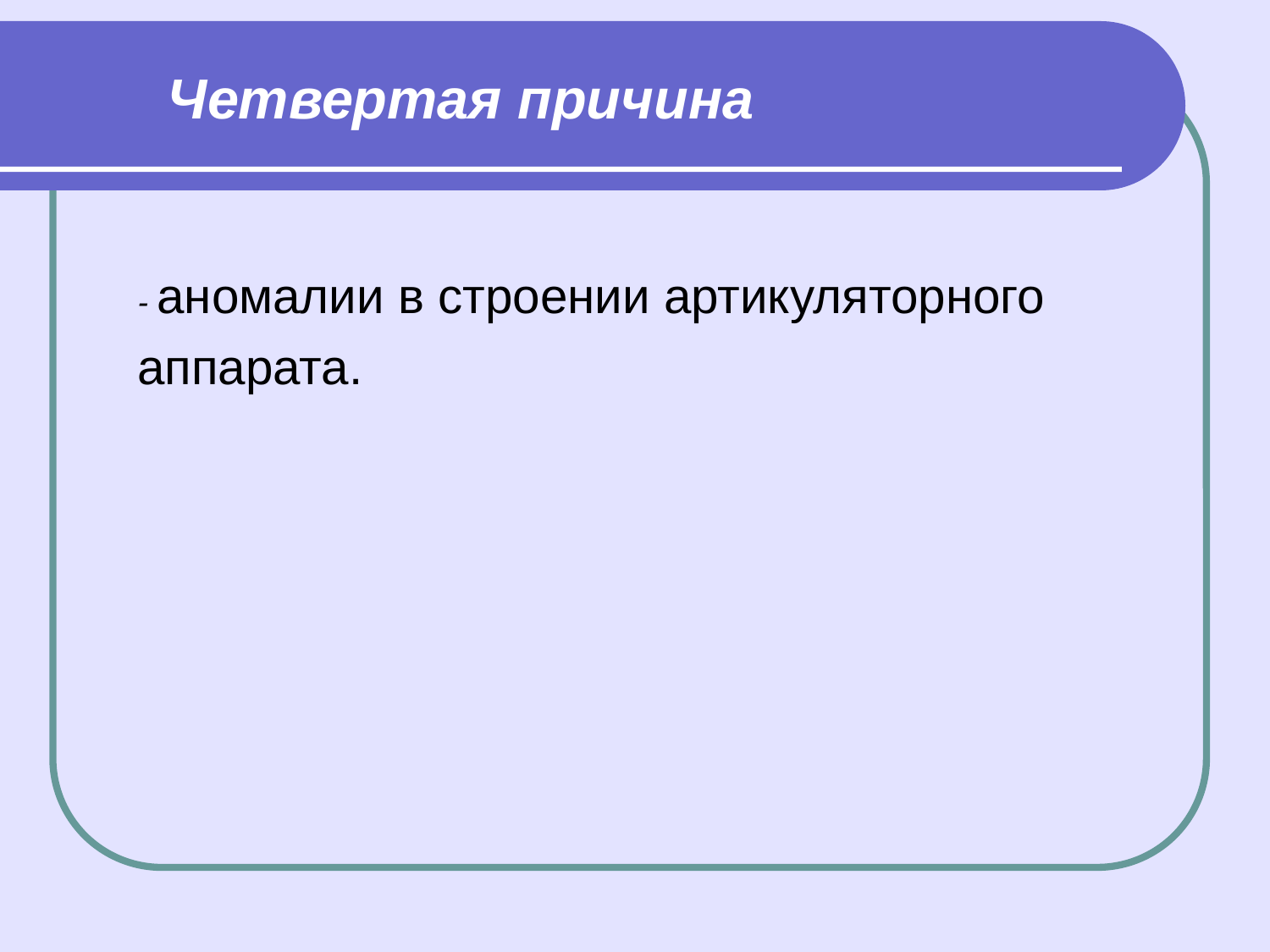

Четвертая причина
- аномалии в строении артикуляторного аппарата.